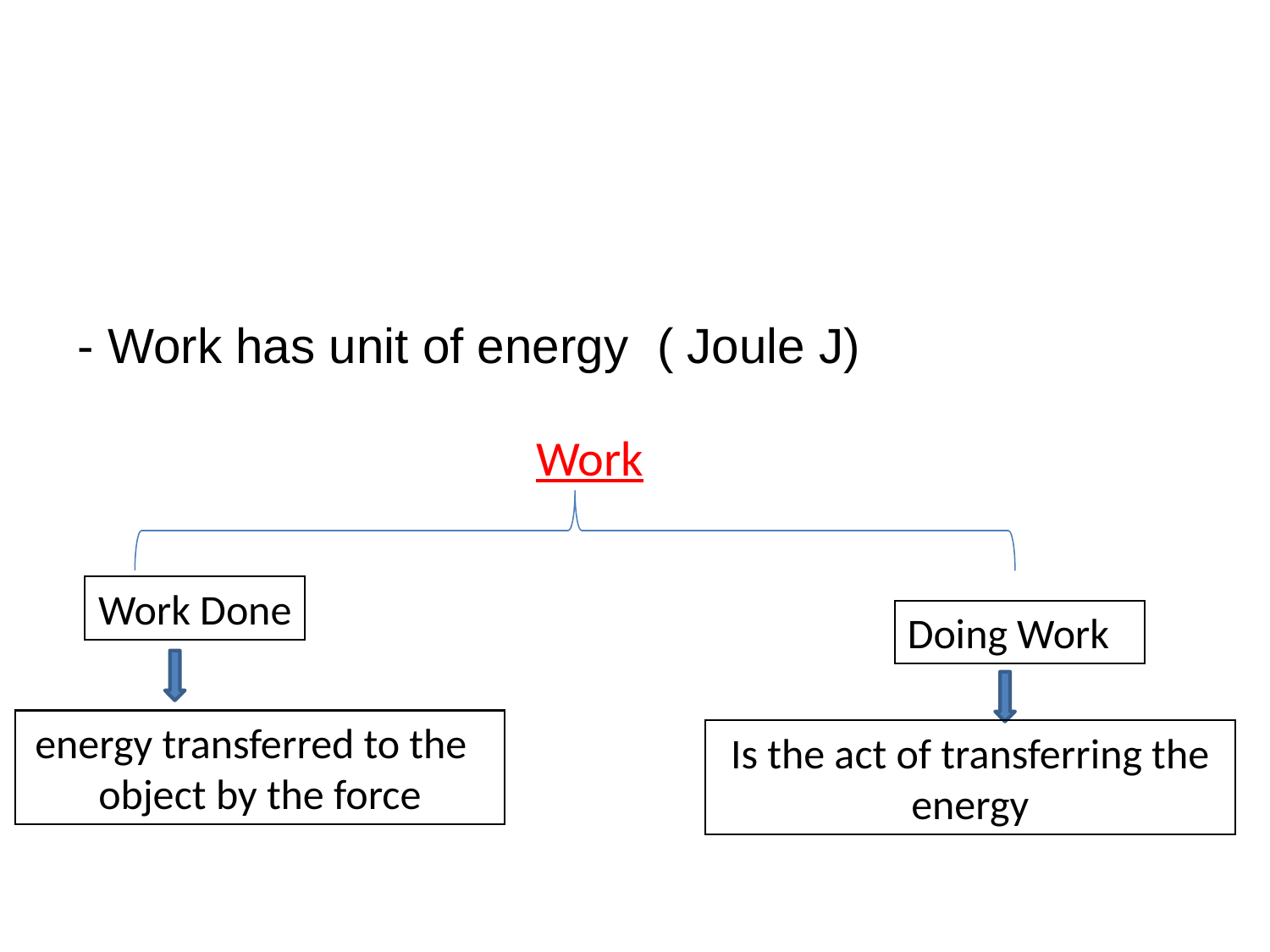

- Work has unit of energy  ( Joule J)
Work
Work Done
Doing Work

 energy transferred to the  object by the force
Is the act of transferring the energy